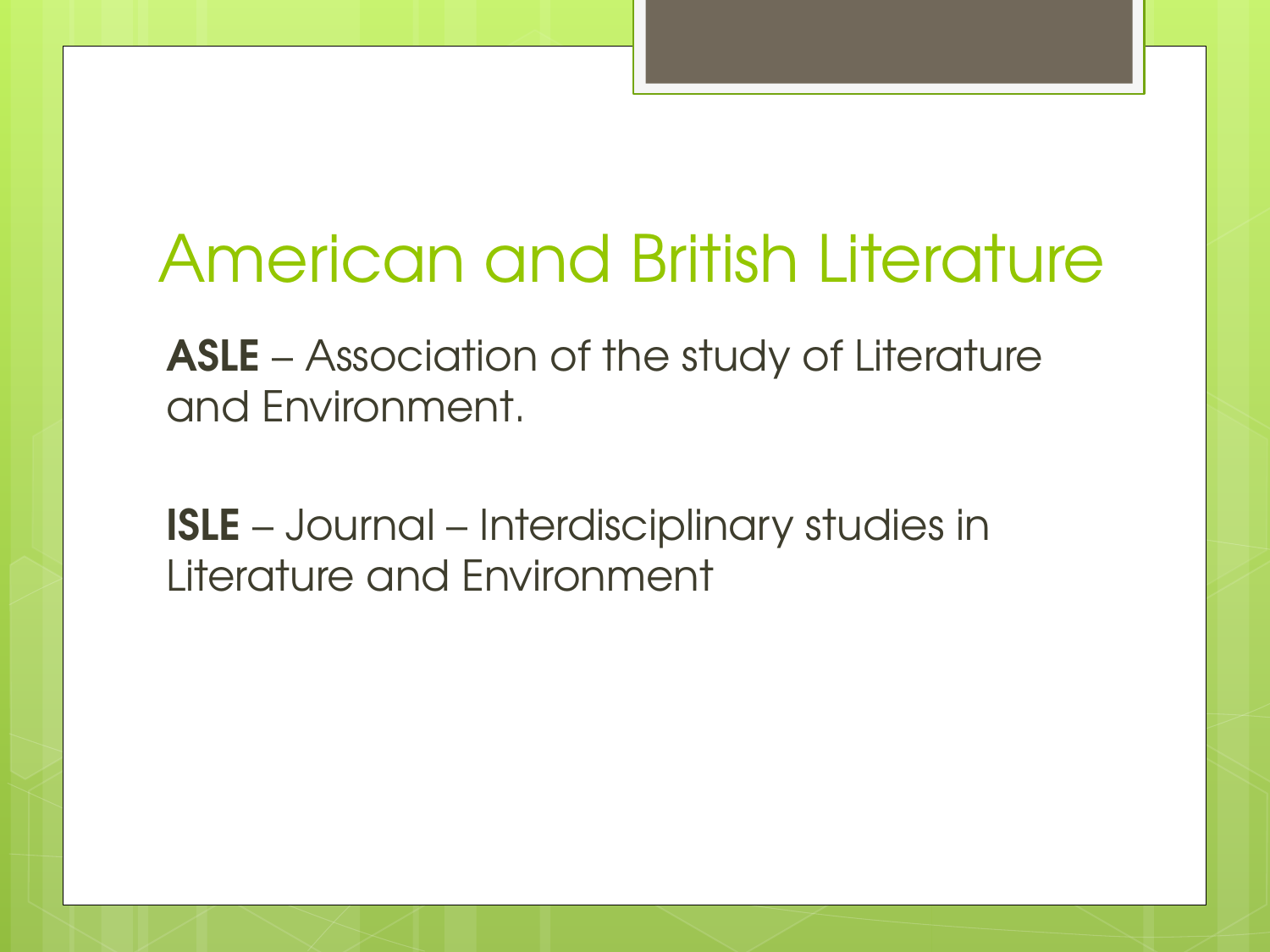

# American and British Literature
ASLE – Association of the study of Literature and Environment.

ISLE – Journal – Interdisciplinary studies in Literature and Environment